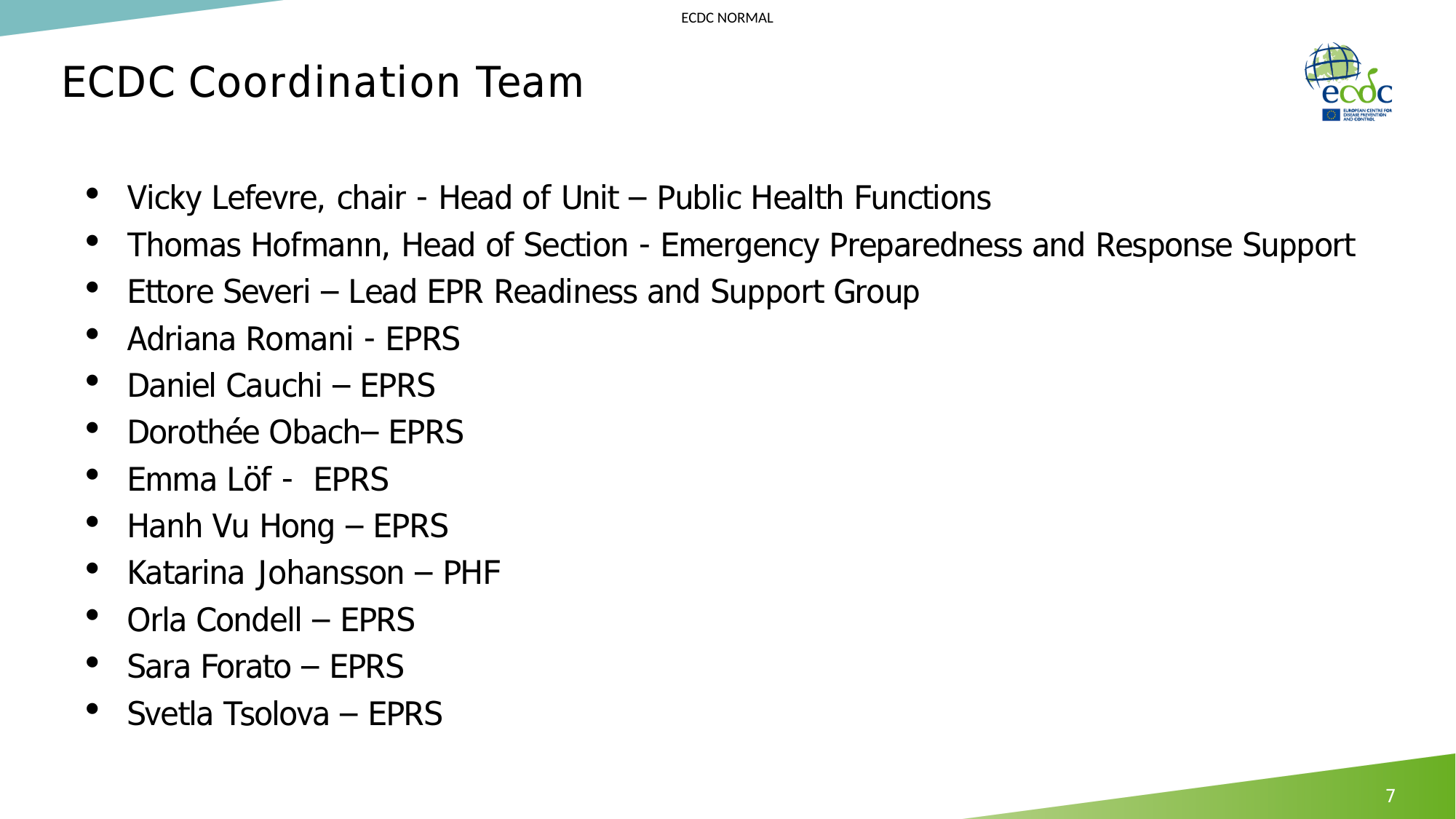

# ECDC Coordination Team
Vicky Lefevre, chair - Head of Unit – Public Health Functions
Thomas Hofmann, Head of Section - Emergency Preparedness and Response Support
Ettore Severi – Lead EPR Readiness and Support Group
Adriana Romani - EPRS
Daniel Cauchi – EPRS
Dorothée Obach– EPRS
Emma Löf -  EPRS
Hanh Vu Hong – EPRS
Katarina Johansson – PHF
Orla Condell – EPRS
Sara Forato – EPRS
Svetla Tsolova – EPRS

7